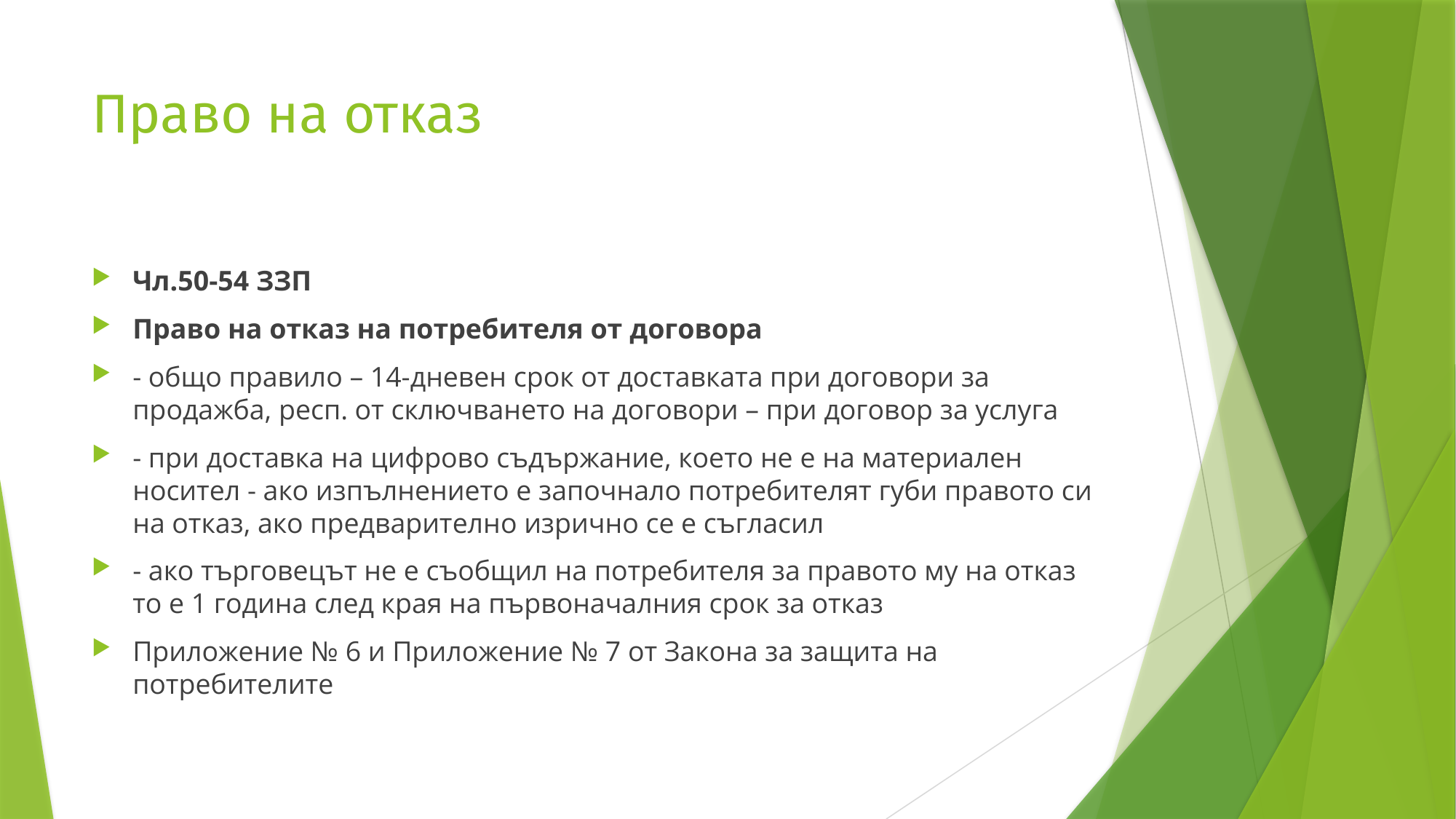

# Право на отказ
Чл.50-54 ЗЗП
Право на отказ на потребителя от договора
- общо правило – 14-дневен срок от доставката при договори за продажба, респ. от сключването на договори – при договор за услуга
- при доставка на цифрово съдържание, което не е на материален носител - ако изпълнението е започнало потребителят губи правото си на отказ, ако предварително изрично се е съгласил
- ако търговецът не е съобщил на потребителя за правото му на отказ то е 1 година след края на първоначалния срок за отказ
Приложение № 6 и Приложение № 7 от Закона за защита на потребителите